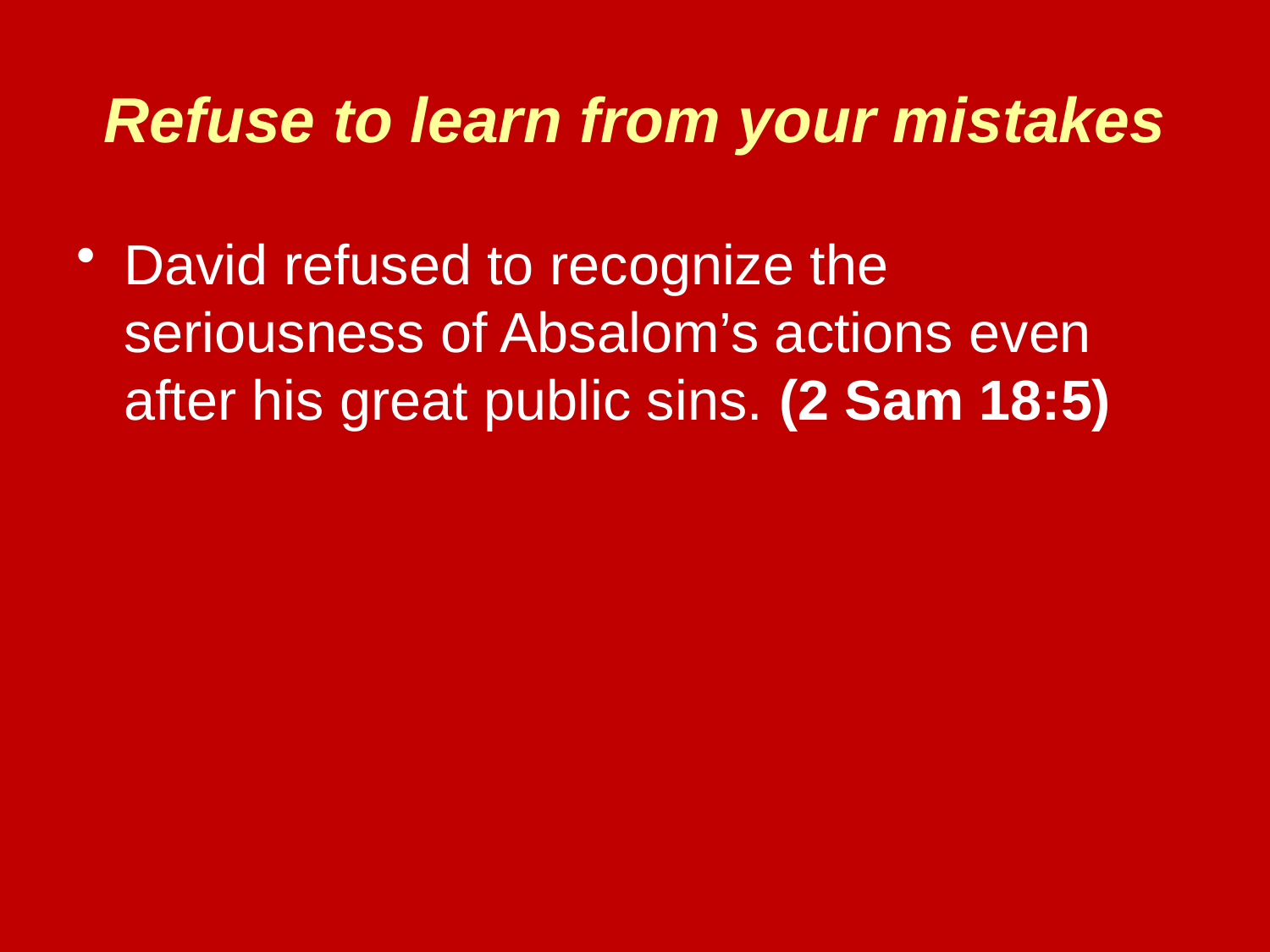

# Refuse to learn from your mistakes
David refused to recognize the seriousness of Absalom’s actions even after his great public sins. (2 Sam 18:5)